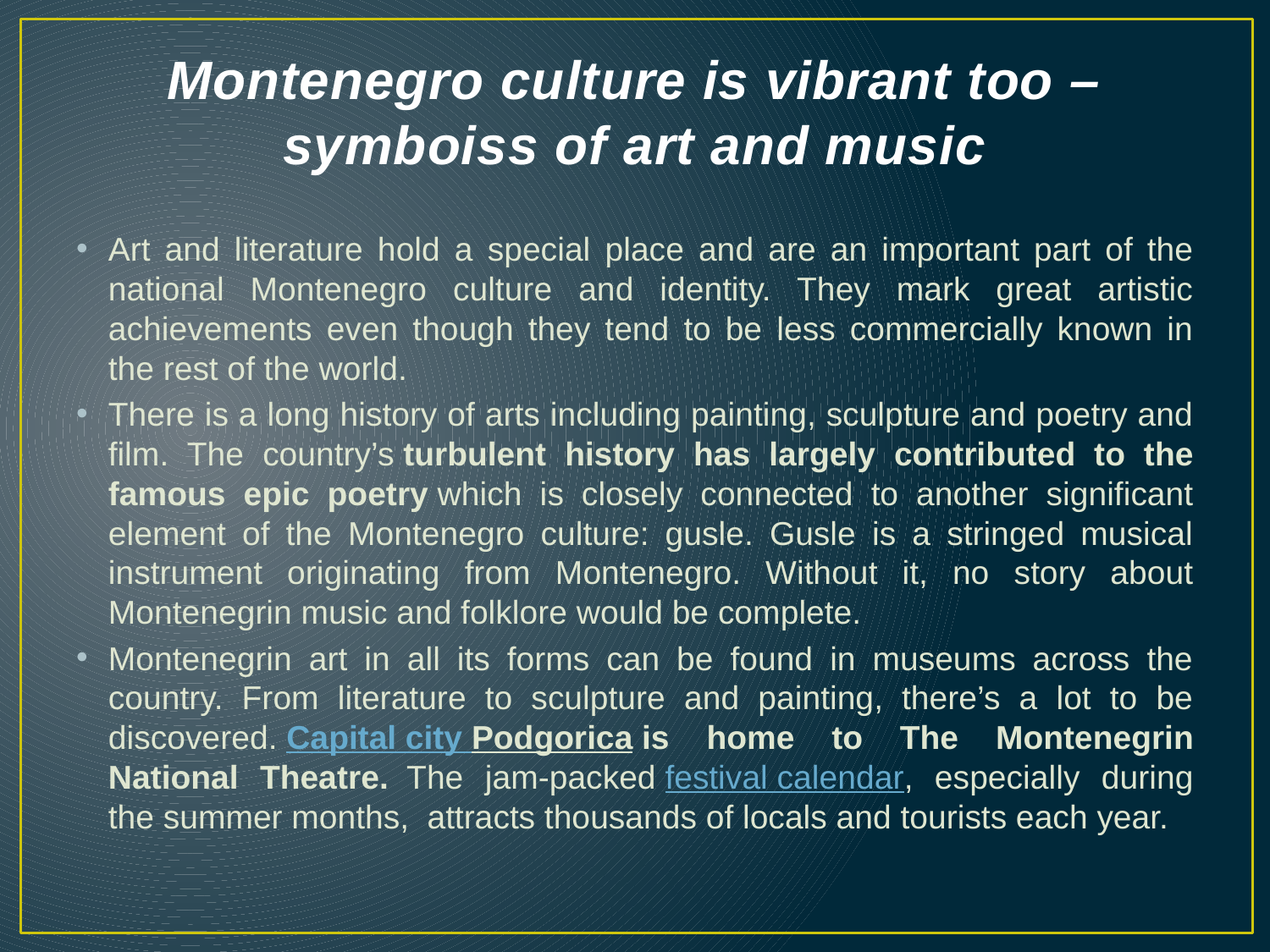

# Montenegro culture is vibrant too – symboiss of art and music
Art and literature hold a special place and are an important part of the national Montenegro culture and identity. They mark great artistic achievements even though they tend to be less commercially known in the rest of the world.
There is a long history of arts including painting, sculpture and poetry and film. The country’s turbulent history has largely contributed to the famous epic poetry which is closely connected to another significant element of the Montenegro culture: gusle. Gusle is a stringed musical instrument originating from Montenegro. Without it, no story about Montenegrin music and folklore would be complete.
Montenegrin art in all its forms can be found in museums across the country. From literature to sculpture and painting, there’s a lot to be discovered. Capital city Podgorica is home to The Montenegrin National Theatre.  The jam-packed festival calendar, especially during the summer months,  attracts thousands of locals and tourists each year.